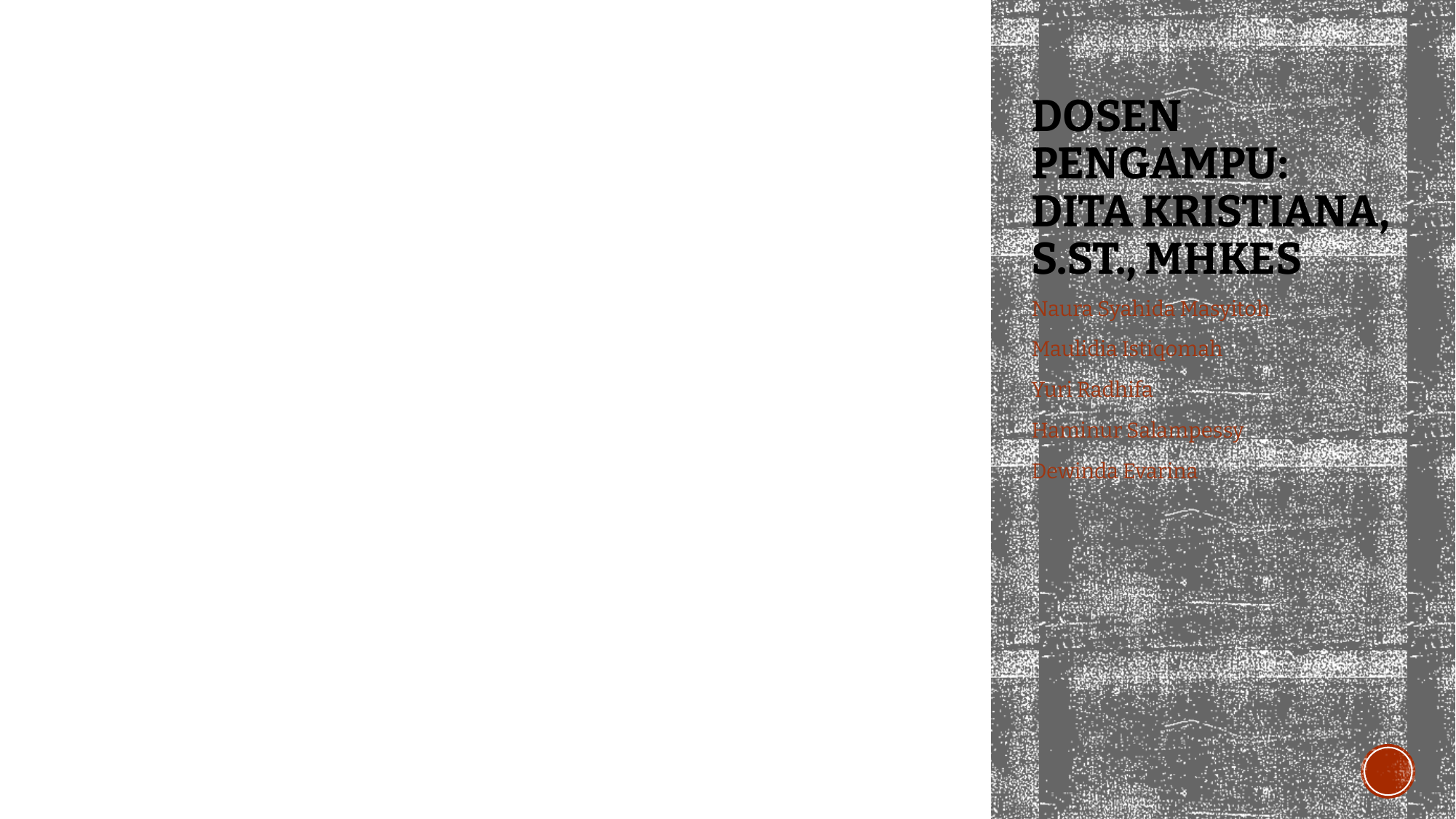

# Dosen pengampu: DITA KRISTIANA, S.ST., MHKes
Naura Syahida Masyitoh
Maulidia Istiqomah
Yuri Radhifa
Haminur Salampessy
Dewinda Evarina